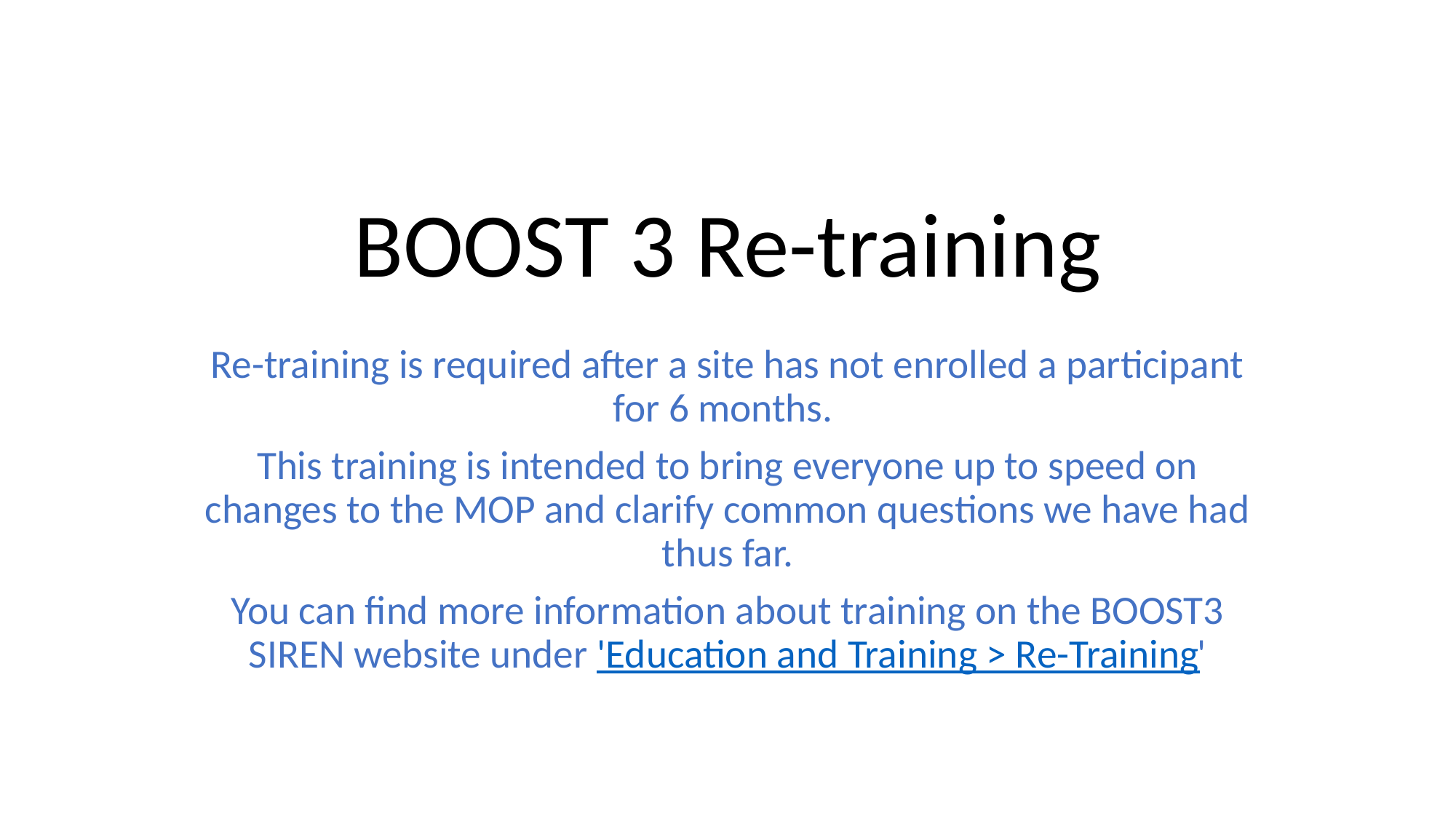

# BOOST 3 Re-training
Re-training is required after a site has not enrolled a participant for 6 months.
This training is intended to bring everyone up to speed on changes to the MOP and clarify common questions we have had thus far.
You can find more information about training on the BOOST3 SIREN website under 'Education and Training > Re-Training'